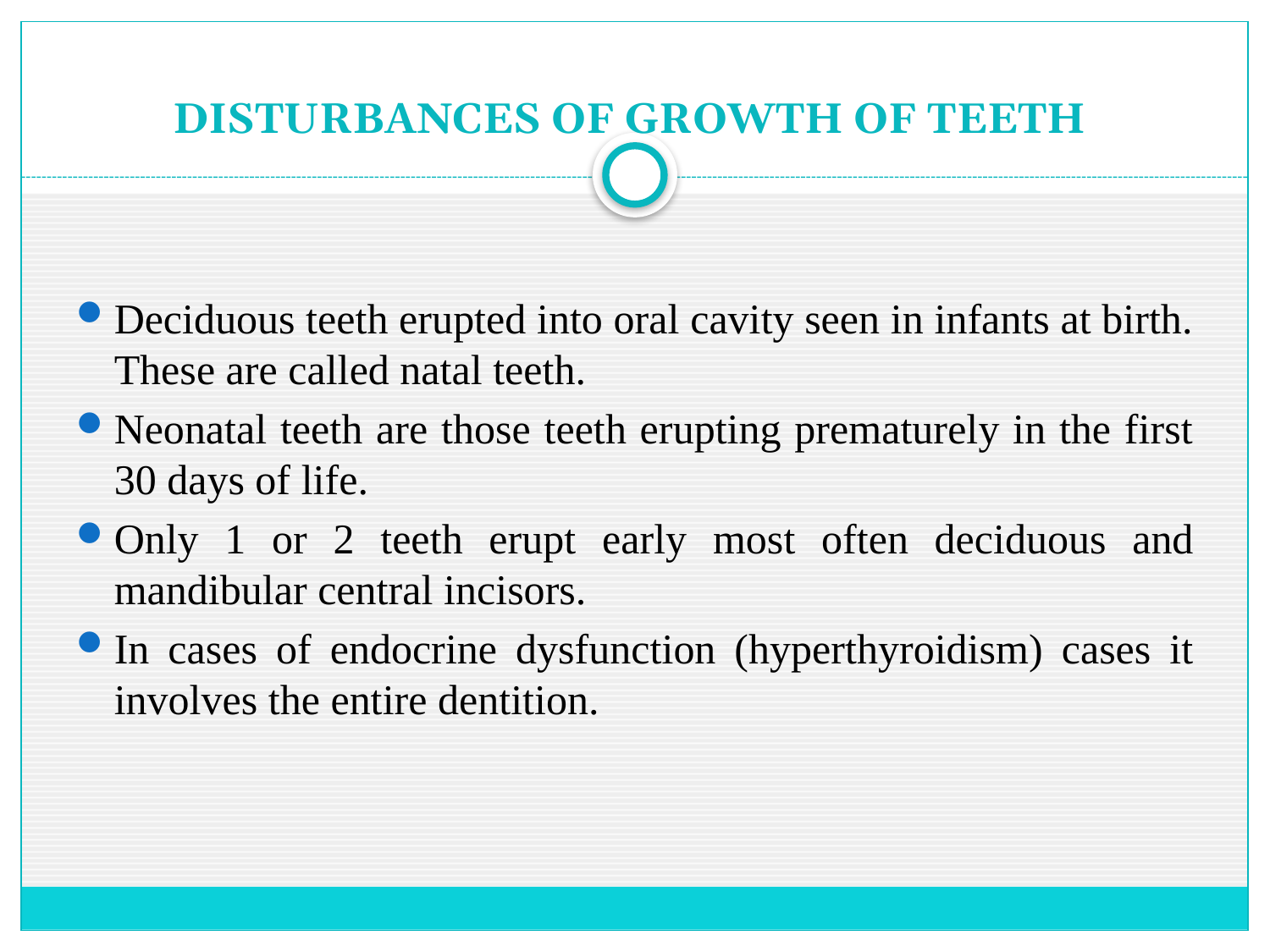

# DISTURBANCES OF GROWTH OF TEETH
Deciduous teeth erupted into oral cavity seen in infants at birth. These are called natal teeth.
Neonatal teeth are those teeth erupting prematurely in the first 30 days of life.
Only 1 or 2 teeth erupt early most often deciduous and mandibular central incisors.
In cases of endocrine dysfunction (hyperthyroidism) cases it involves the entire dentition.